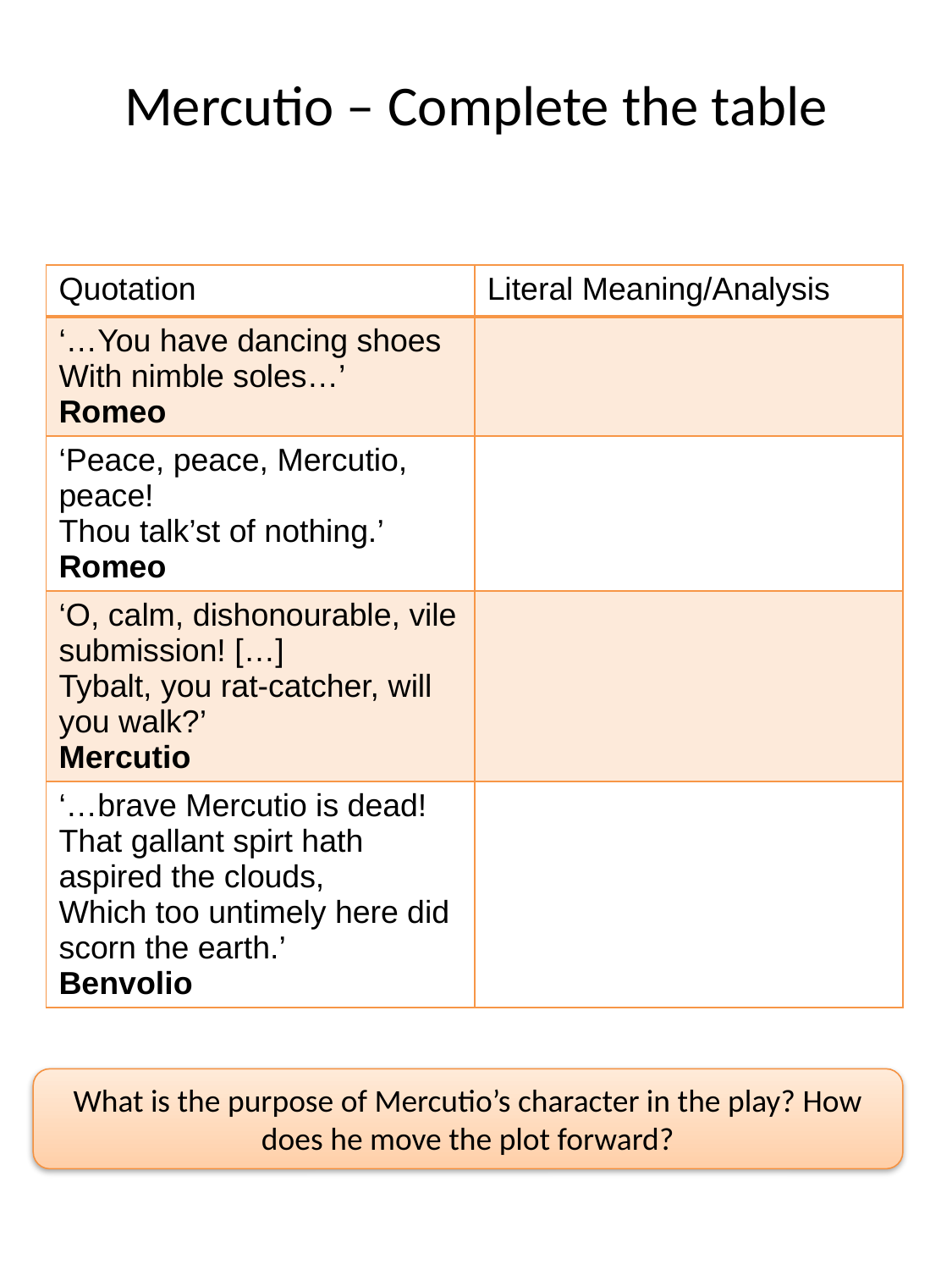

# Mercutio – Complete the table
| Quotation | Literal Meaning/Analysis |
| --- | --- |
| ‘…You have dancing shoes With nimble soles…’ Romeo |  |
| ‘Peace, peace, Mercutio, peace! Thou talk’st of nothing.’ Romeo |  |
| ‘O, calm, dishonourable, vile submission! […] Tybalt, you rat-catcher, will you walk?’ Mercutio |  |
| ‘…brave Mercutio is dead! That gallant spirt hath aspired the clouds, Which too untimely here did scorn the earth.’ Benvolio |  |
What is the purpose of Mercutio’s character in the play? How does he move the plot forward?